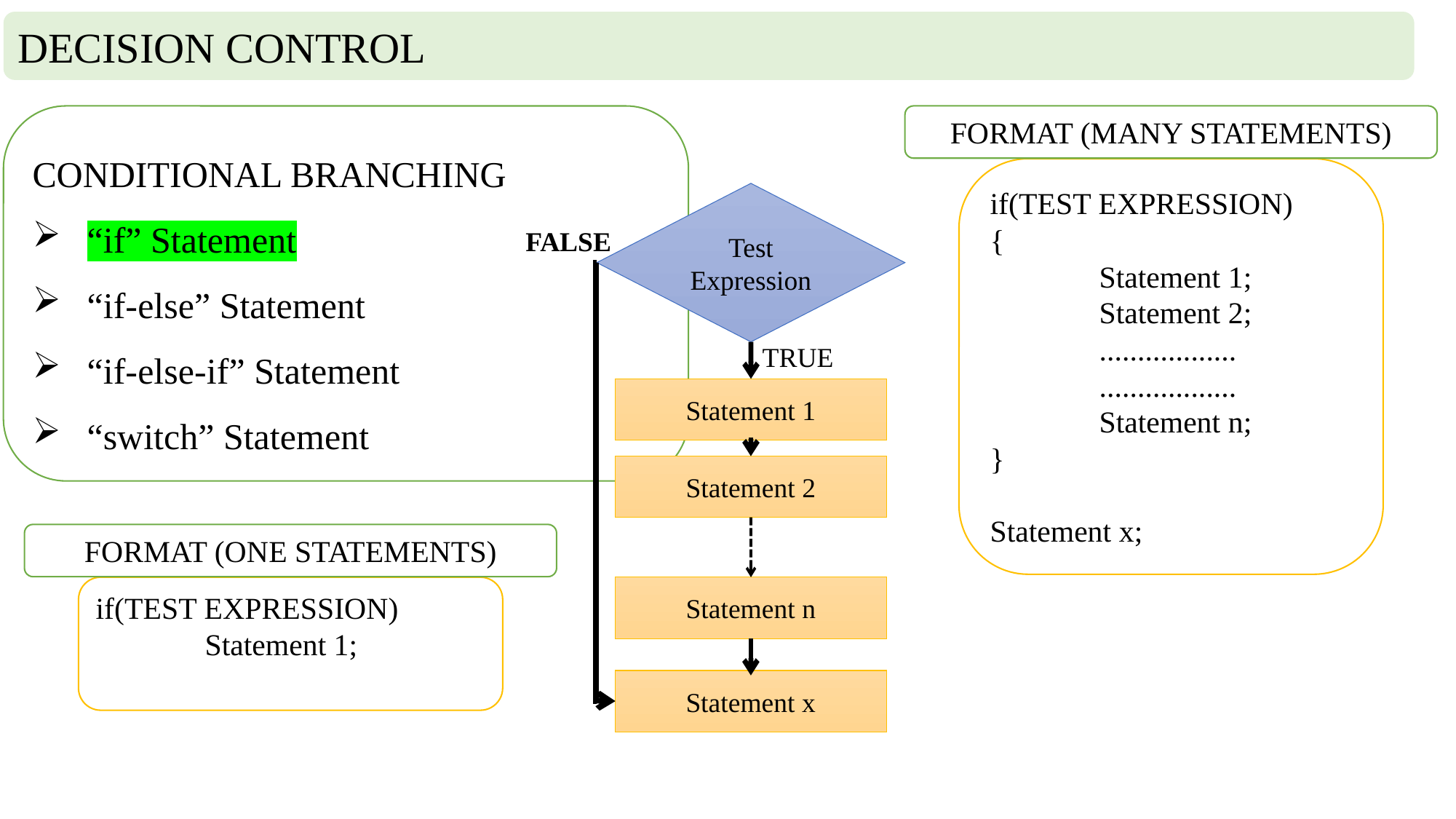

DECISION CONTROL
CONDITIONAL BRANCHING
“if” Statement
“if-else” Statement
“if-else-if” Statement
“switch” Statement
FORMAT (MANY STATEMENTS)
if(TEST EXPRESSION)
{
	Statement 1;
	Statement 2;
	..................
	..................
	Statement n;
}

Statement x;
Test
Expression
FALSE
TRUE
Statement 1
Statement 2
Statement n
Statement x
FORMAT (ONE STATEMENTS)
if(TEST EXPRESSION)
	Statement 1;